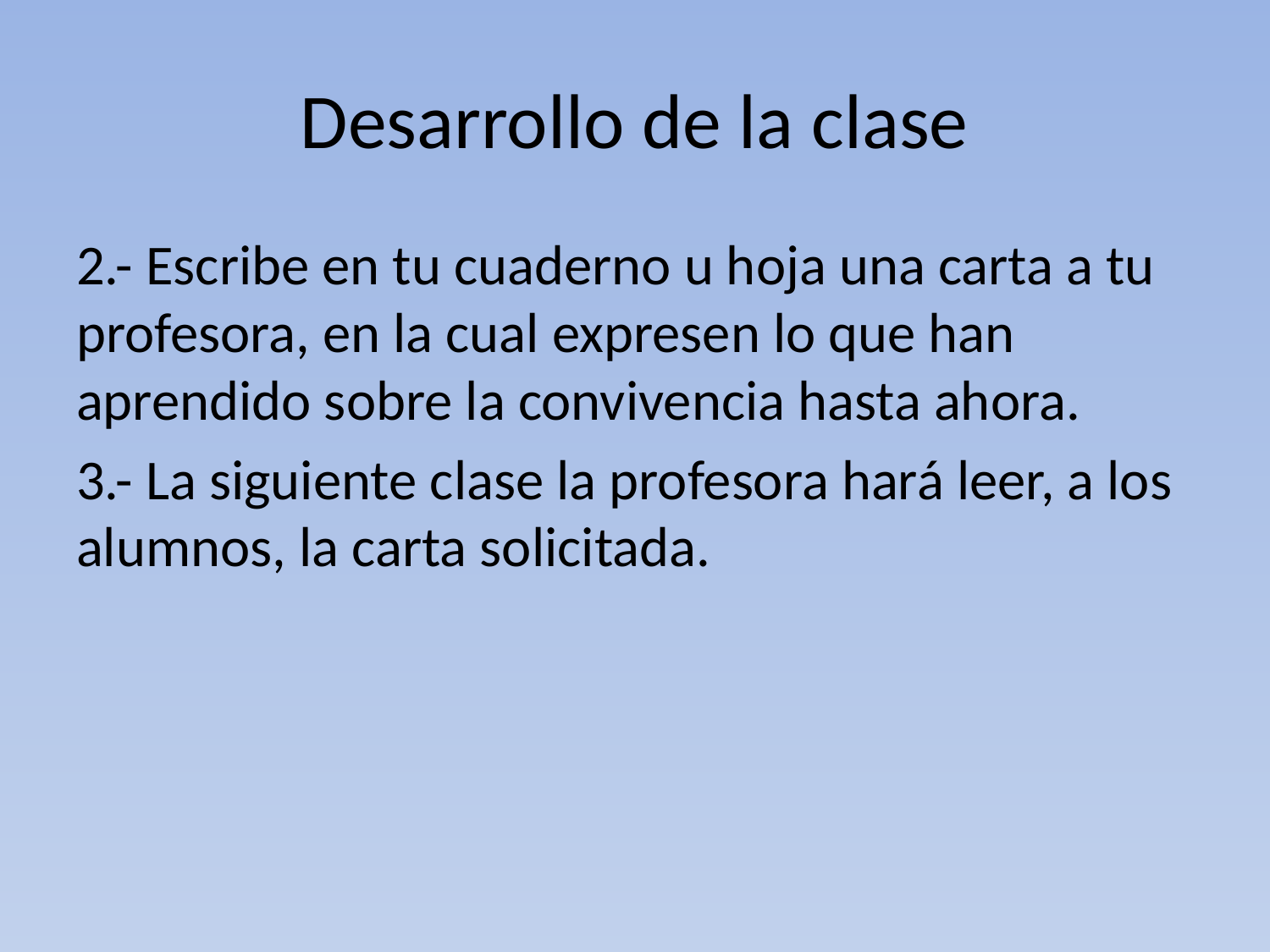

# Desarrollo de la clase
2.- Escribe en tu cuaderno u hoja una carta a tu profesora, en la cual expresen lo que han aprendido sobre la convivencia hasta ahora.
3.- La siguiente clase la profesora hará leer, a los alumnos, la carta solicitada.